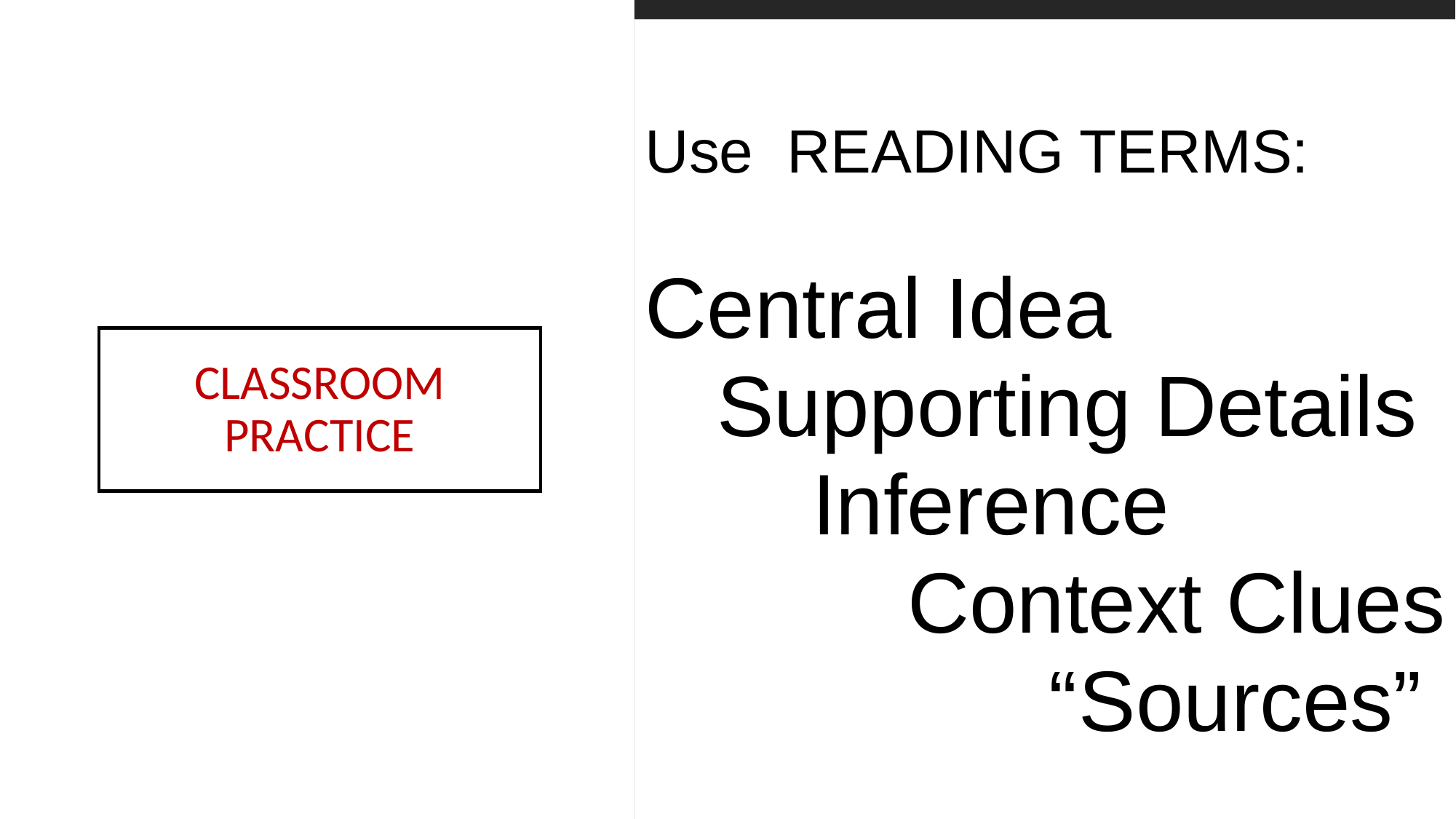

Use  READING TERMS:

Central Idea
   Supporting Details
       Inference
           Context Clues
                 “Sources”

# CLASSROOM PRACTICE